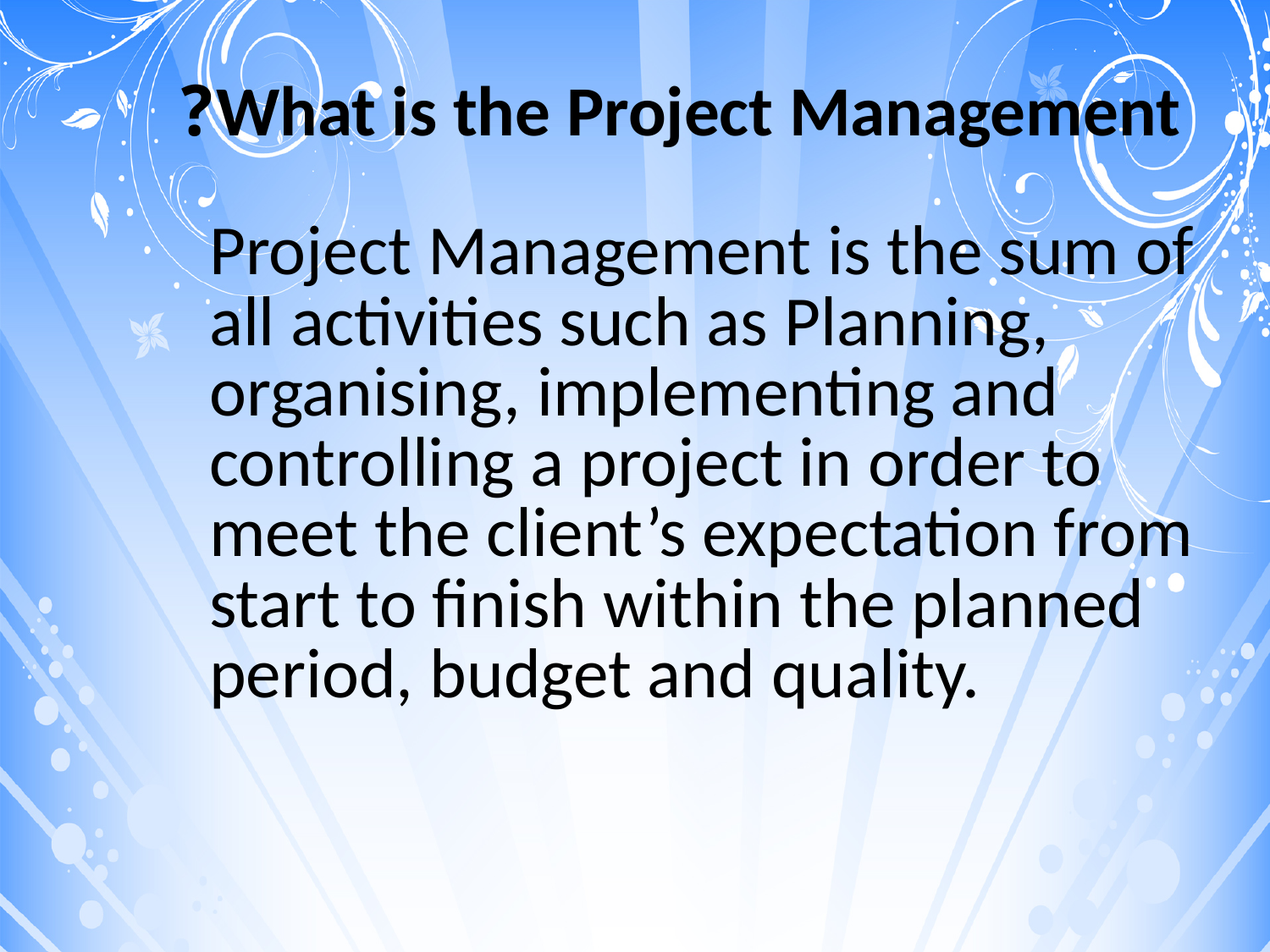

# What is the Project Management?
	Project Management is the sum of all activities such as Planning, organising, implementing and controlling a project in order to meet the client’s expectation from start to finish within the planned period, budget and quality.